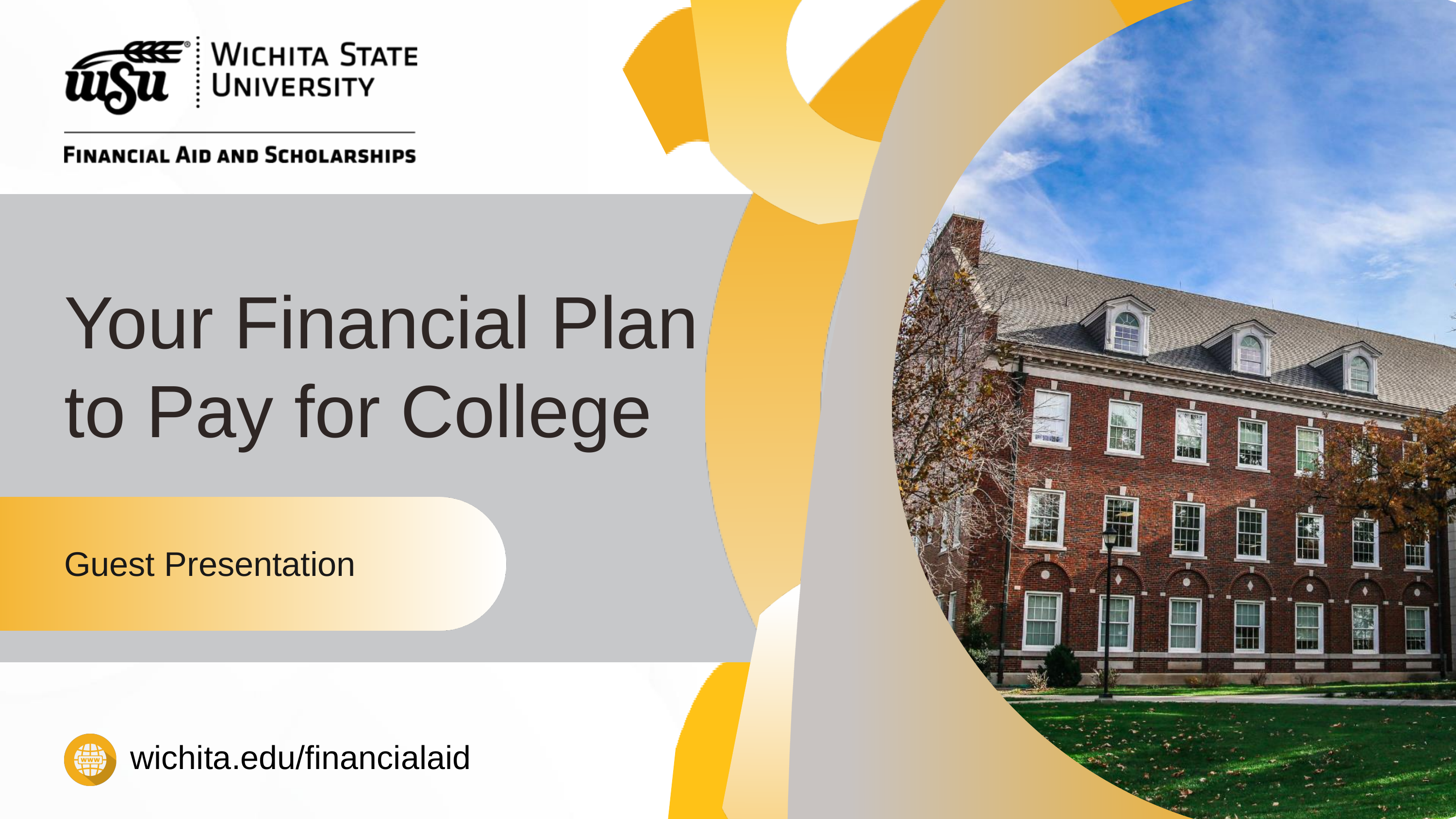

Your Financial Plan to Pay for College

Guest Presentation

wichita.edu/financialaid